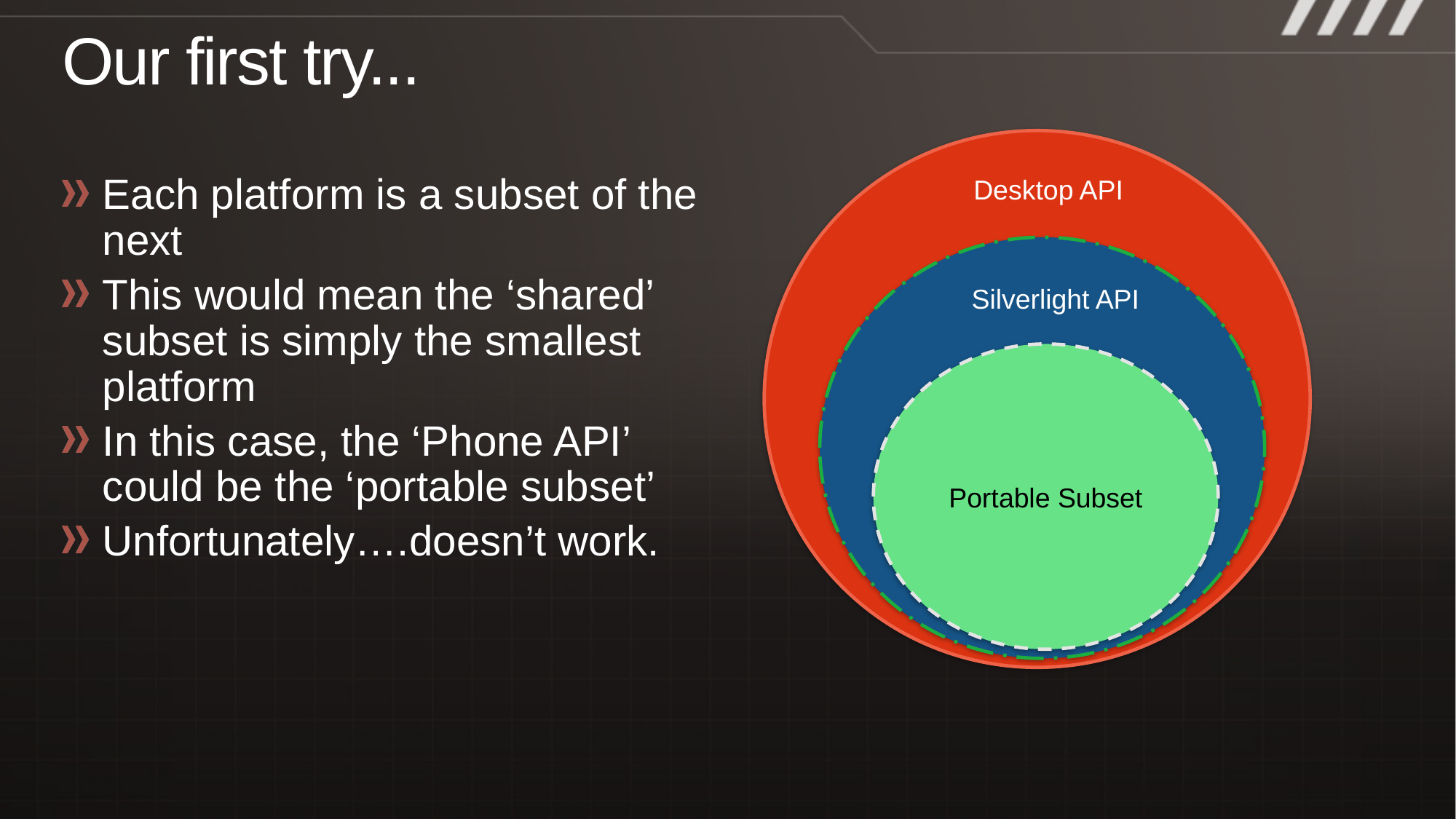

# Our first try...

Desktop API
Each platform is a subset of the next
This would mean the ‘shared’ subset is simply the smallest platform
In this case, the ‘Phone API’ could be the ‘portable subset’
Unfortunately….doesn’t work.

Silverlight API
Portable Subset